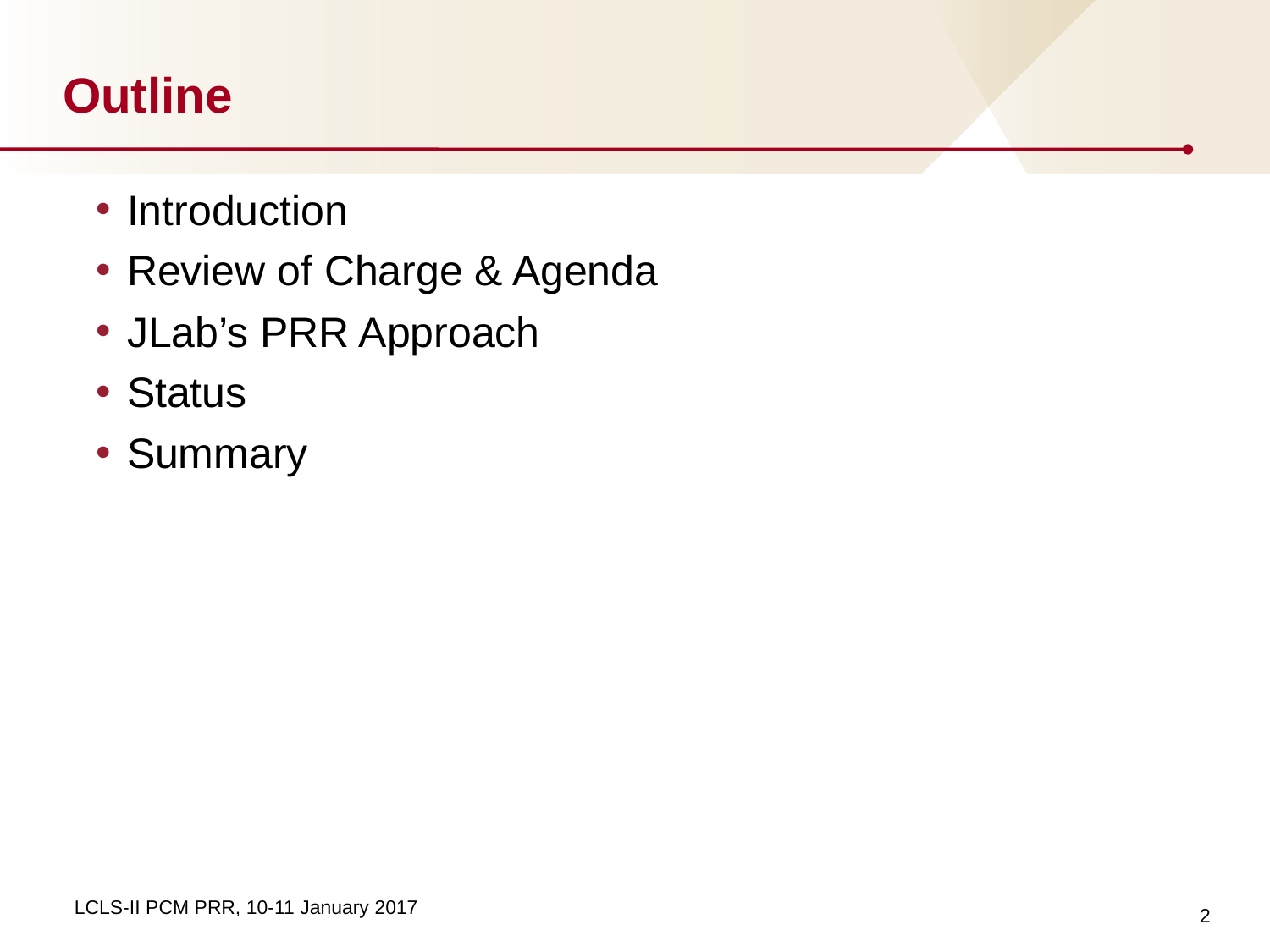

# Outline
Introduction
Review of Charge & Agenda
JLab’s PRR Approach
Status
Summary
2
LCLS-II PCM PRR, 10-11 January 2017